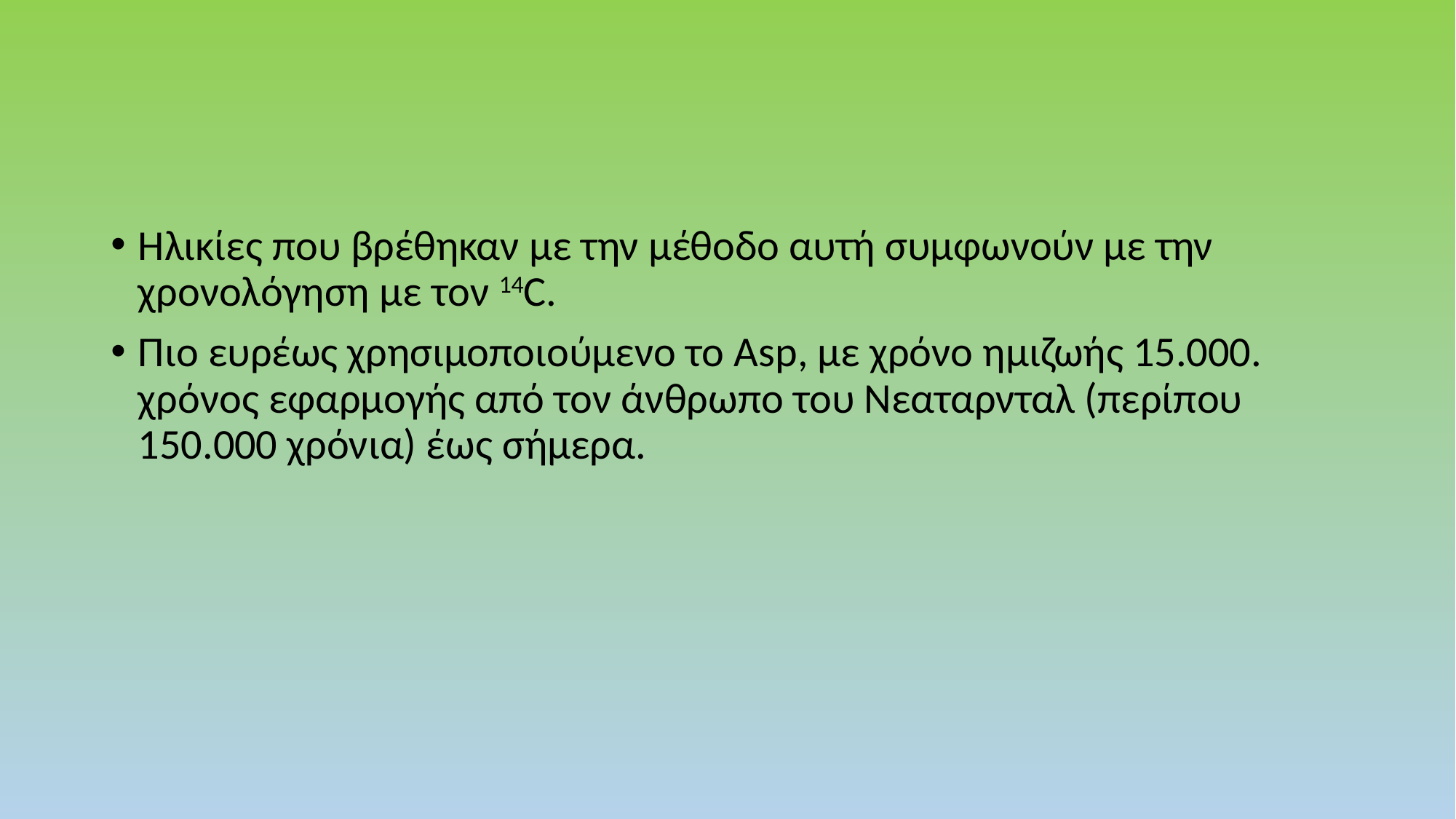

#
Ηλικίες που βρέθηκαν με την μέθοδο αυτή συμφωνούν με την χρονολόγηση με τον 14C.
Πιο ευρέως χρησιμοποιούμενο το Asp, με χρόνο ημιζωής 15.000. χρόνος εφαρμογής από τον άνθρωπο του Νεαταρνταλ (περίπου 150.000 χρόνια) έως σήμερα.